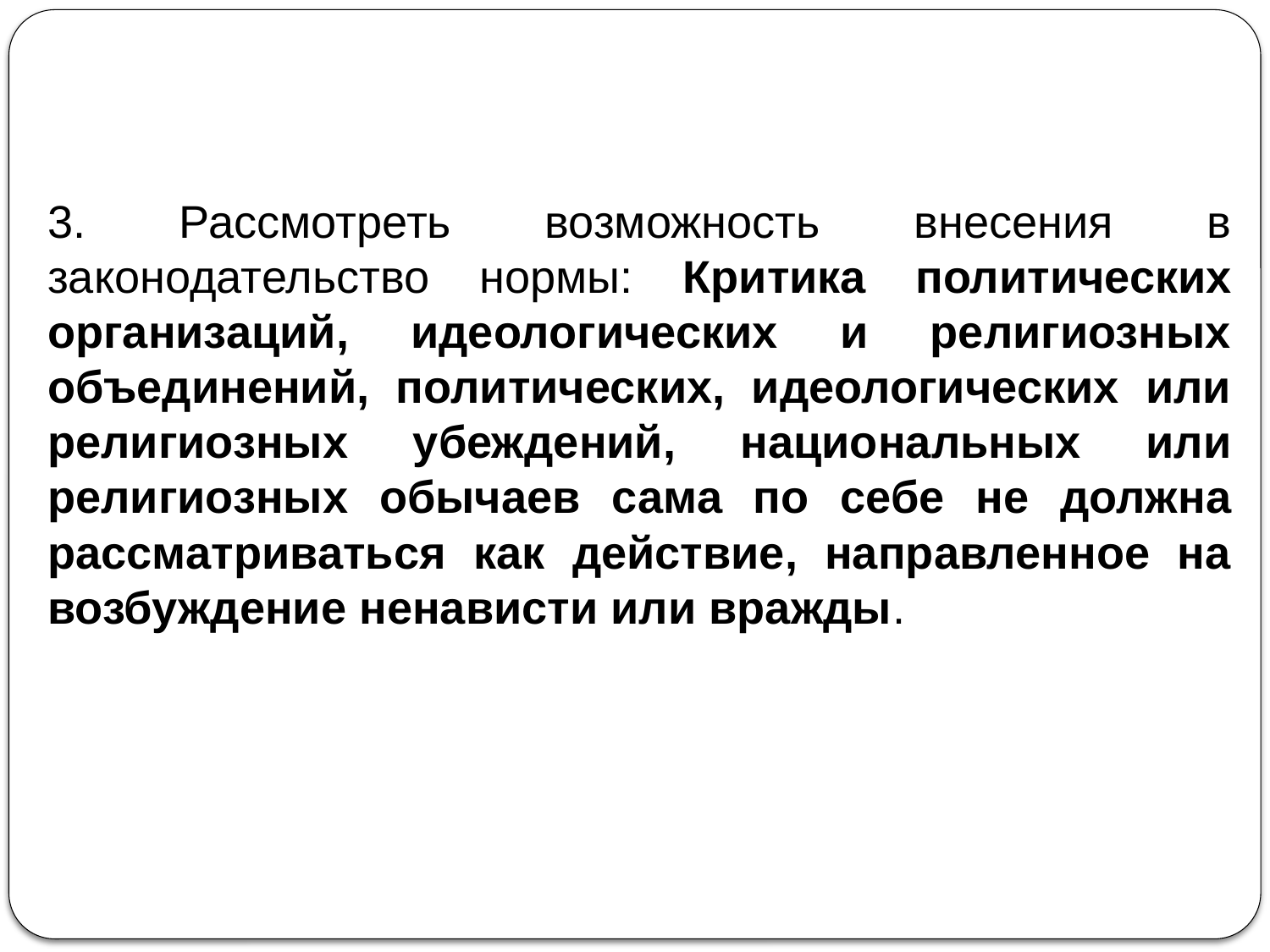

3. Рассмотреть возможность внесения в законодательство нормы: Критика политических организаций, идеологических и религиозных объединений, политических, идеологических или религиозных убеждений, национальных или религиозных обычаев сама по себе не должна рассматриваться как действие, направленное на возбуждение ненависти или вражды.